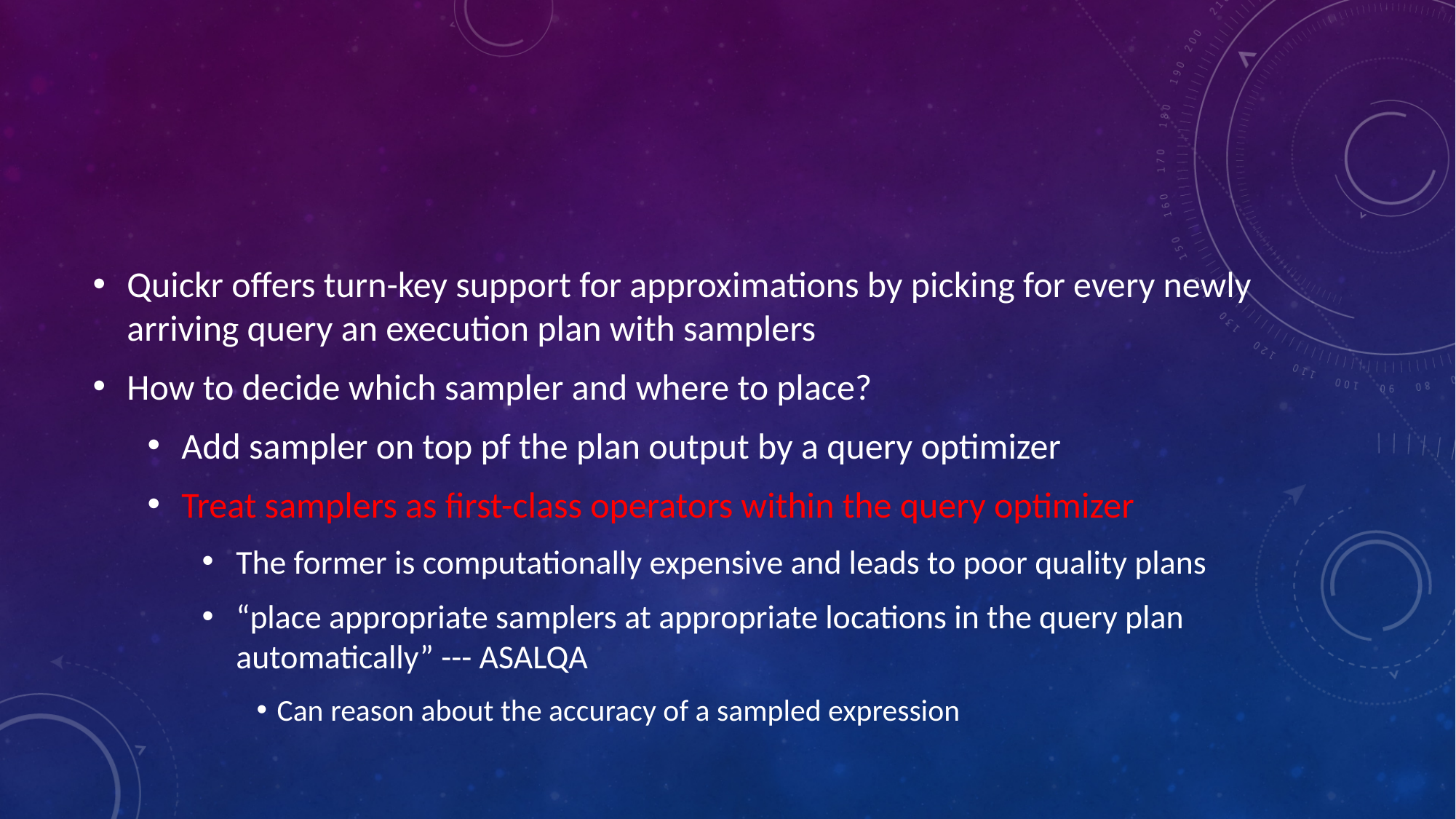

#
Quickr offers turn-key support for approximations by picking for every newly arriving query an execution plan with samplers
How to decide which sampler and where to place?
Add sampler on top pf the plan output by a query optimizer
Treat samplers as first-class operators within the query optimizer
The former is computationally expensive and leads to poor quality plans
“place appropriate samplers at appropriate locations in the query plan automatically” --- ASALQA
Can reason about the accuracy of a sampled expression